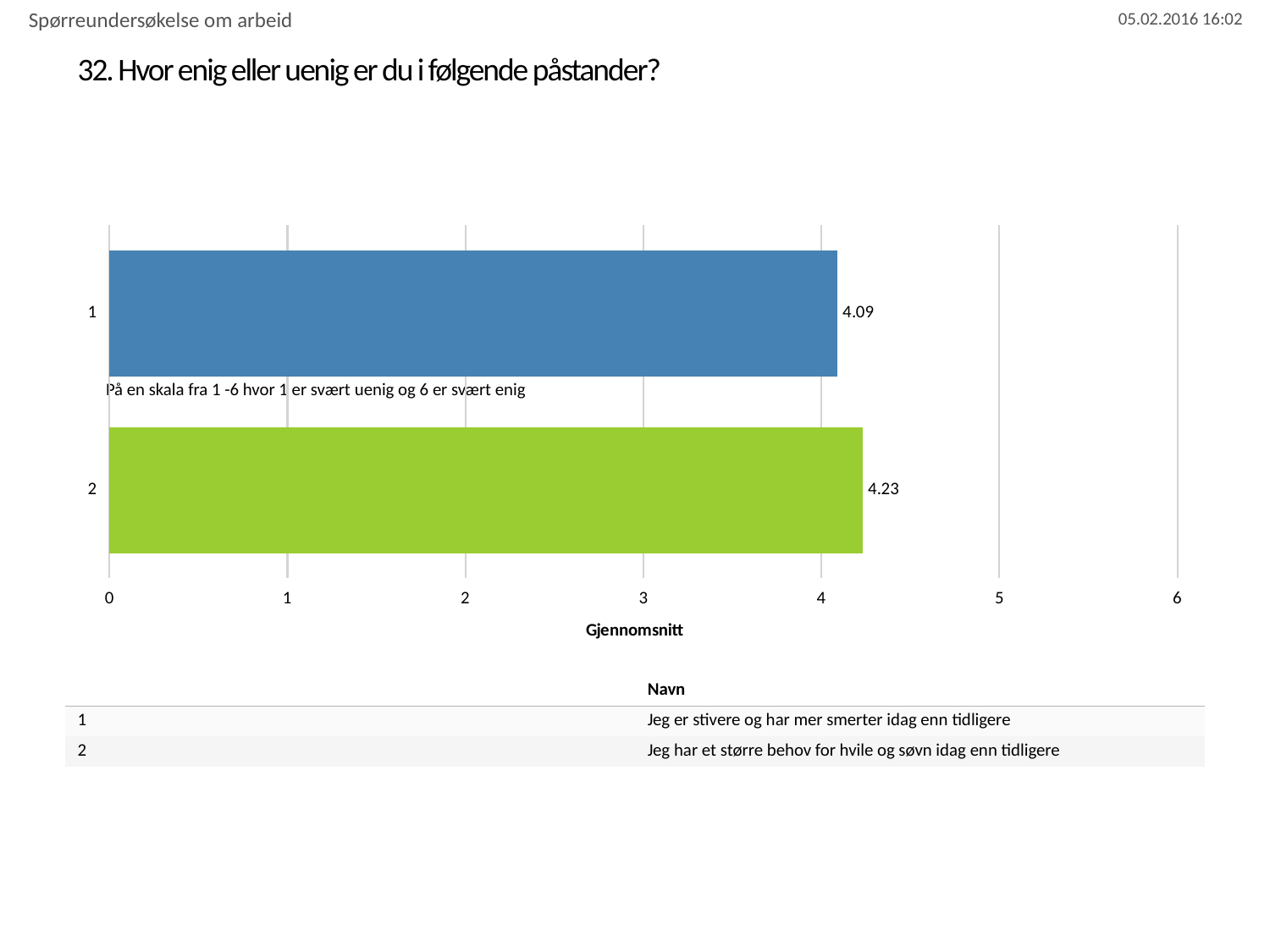

Spørreundersøkelse om arbeid
# 32. Hvor enig eller uenig er du i følgende påstander?

   På en skala fra 1 -6 hvor 1 er svært uenig og 6 er svært enig

### Chart

| Category |   |
|---|---|
| 1 | 4.0909 |
| 2 | 4.2326 |
|  | Navn |
| --- | --- |
| 1 | Jeg er stivere og har mer smerter idag enn tidligere |
| 2 | Jeg har et større behov for hvile og søvn idag enn tidligere |